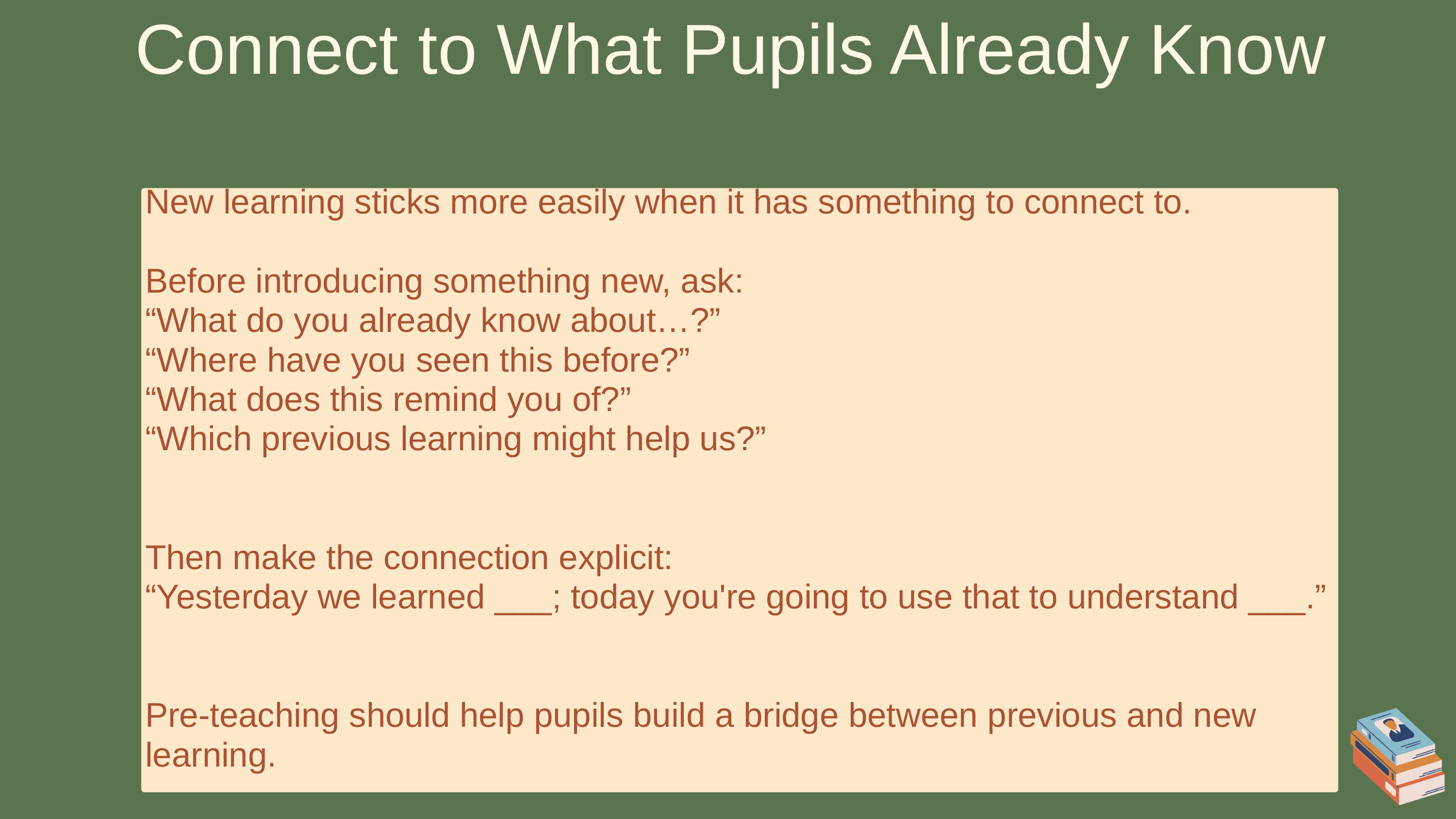

Connect to What Pupils Already Know

New learning sticks more easily when it has something to connect to.

Before introducing something new, ask:
“What do you already know about…?”
“Where have you seen this before?”
“What does this remind you of?”
“Which previous learning might help us?”

Then make the connection explicit:
“Yesterday we learned ___; today you're going to use that to understand ___.”

Pre-teaching should help pupils build a bridge between previous and new learning.